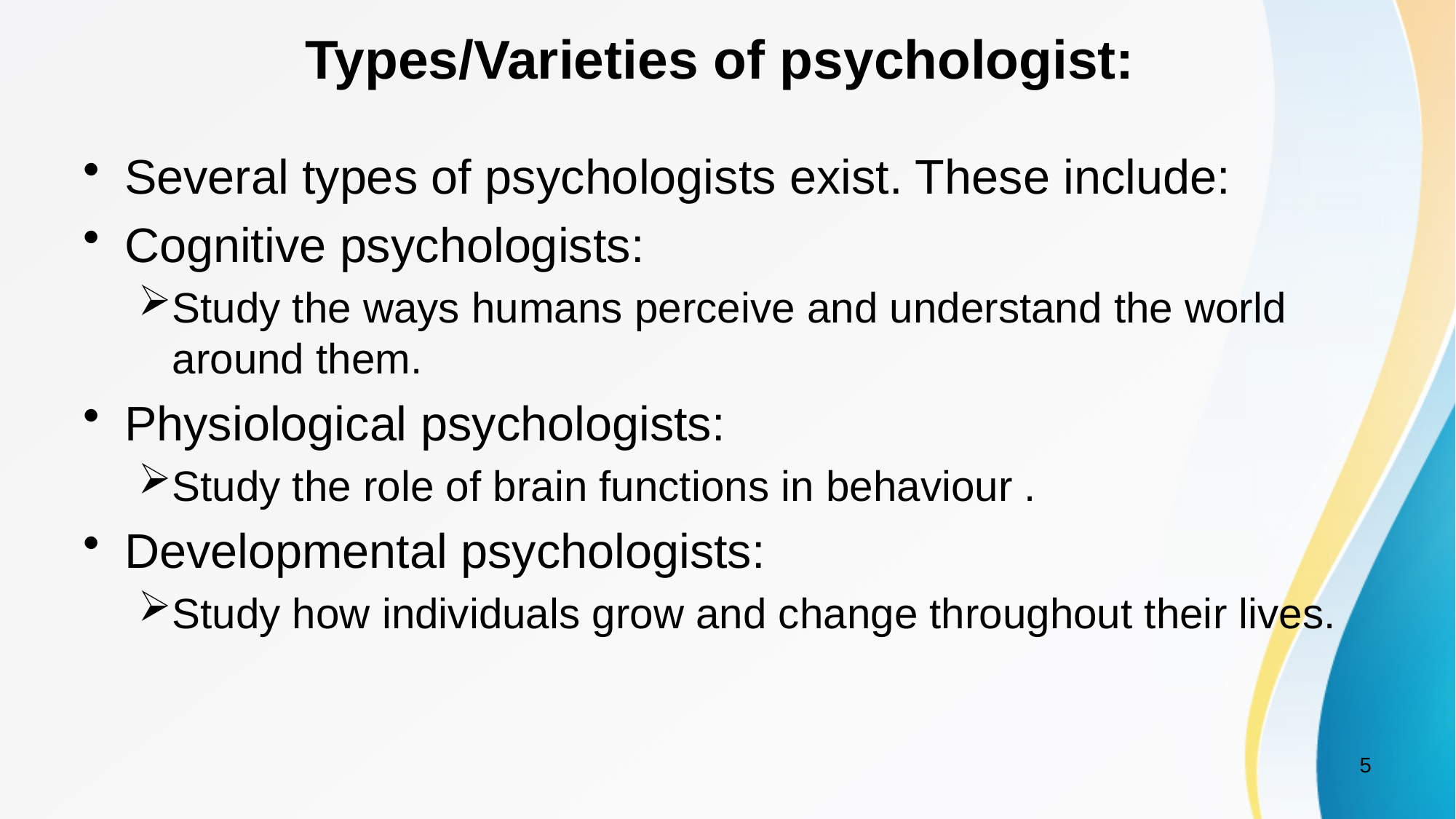

# Types/Varieties of psychologist:
Several types of psychologists exist. These include:
Cognitive psychologists:
Study the ways humans perceive and understand the world around them.
Physiological psychologists:
Study the role of brain functions in behaviour .
Developmental psychologists:
Study how individuals grow and change throughout their lives.
5